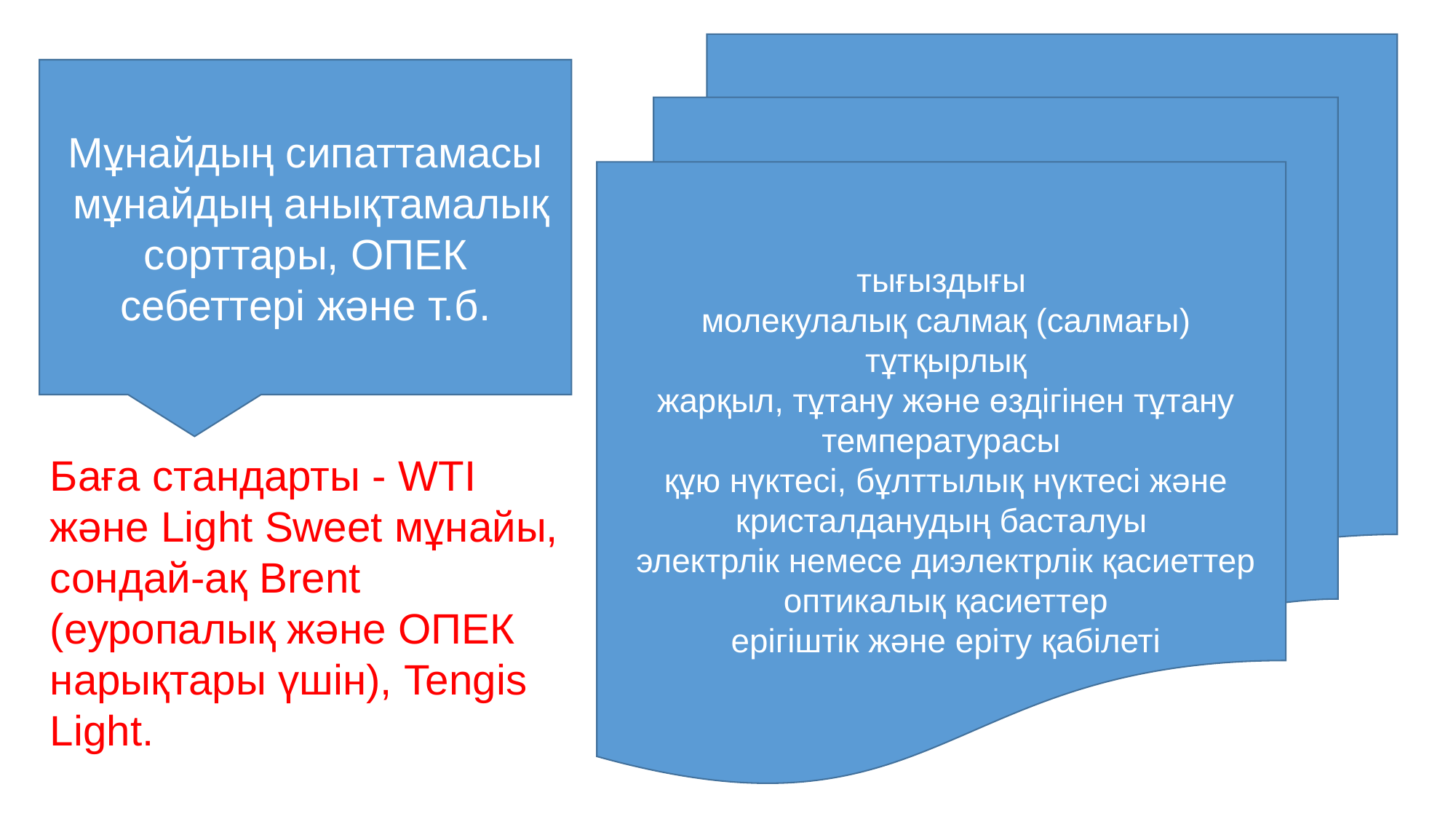

тығыздығы
 молекулалық салмақ (салмағы)
 тұтқырлық
 жарқыл, тұтану және өздігінен тұтану температурасы
 құю нүктесі, бұлттылық нүктесі және кристалданудың басталуы
 электрлік немесе диэлектрлік қасиеттер
 оптикалық қасиеттер
 ерігіштік және еріту қабілеті
Мұнайдың сипаттамасы
 мұнайдың анықтамалық сорттары, ОПЕК себеттері және т.б.
Баға стандарты - WTI және Light Sweet мұнайы, сондай-ақ Brent (еуропалық және ОПЕК нарықтары үшін), Tengis Light.